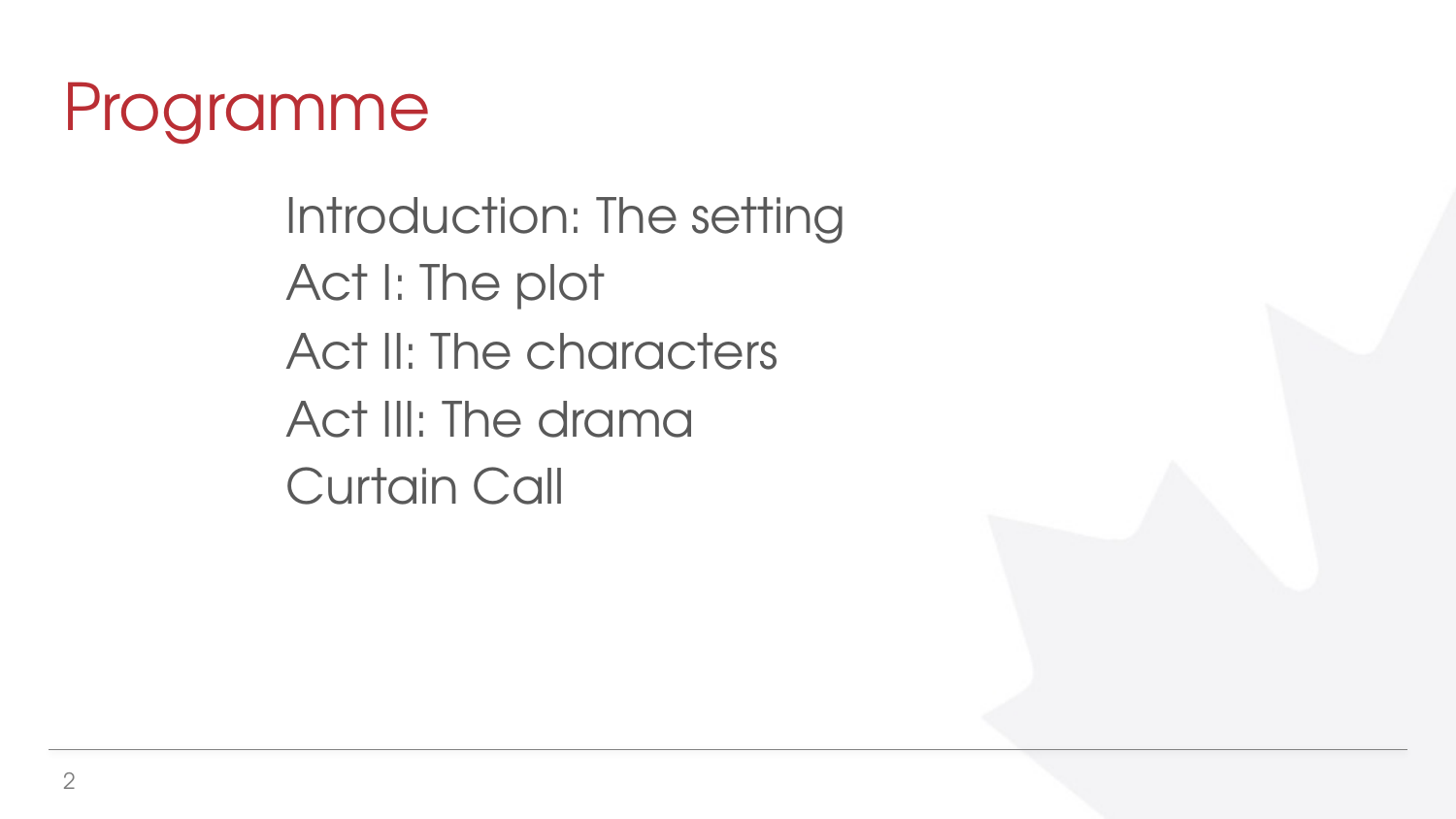

# Programme
Introduction: The setting
Act I: The plot
Act II: The characters
Act III: The drama
Curtain Call

2